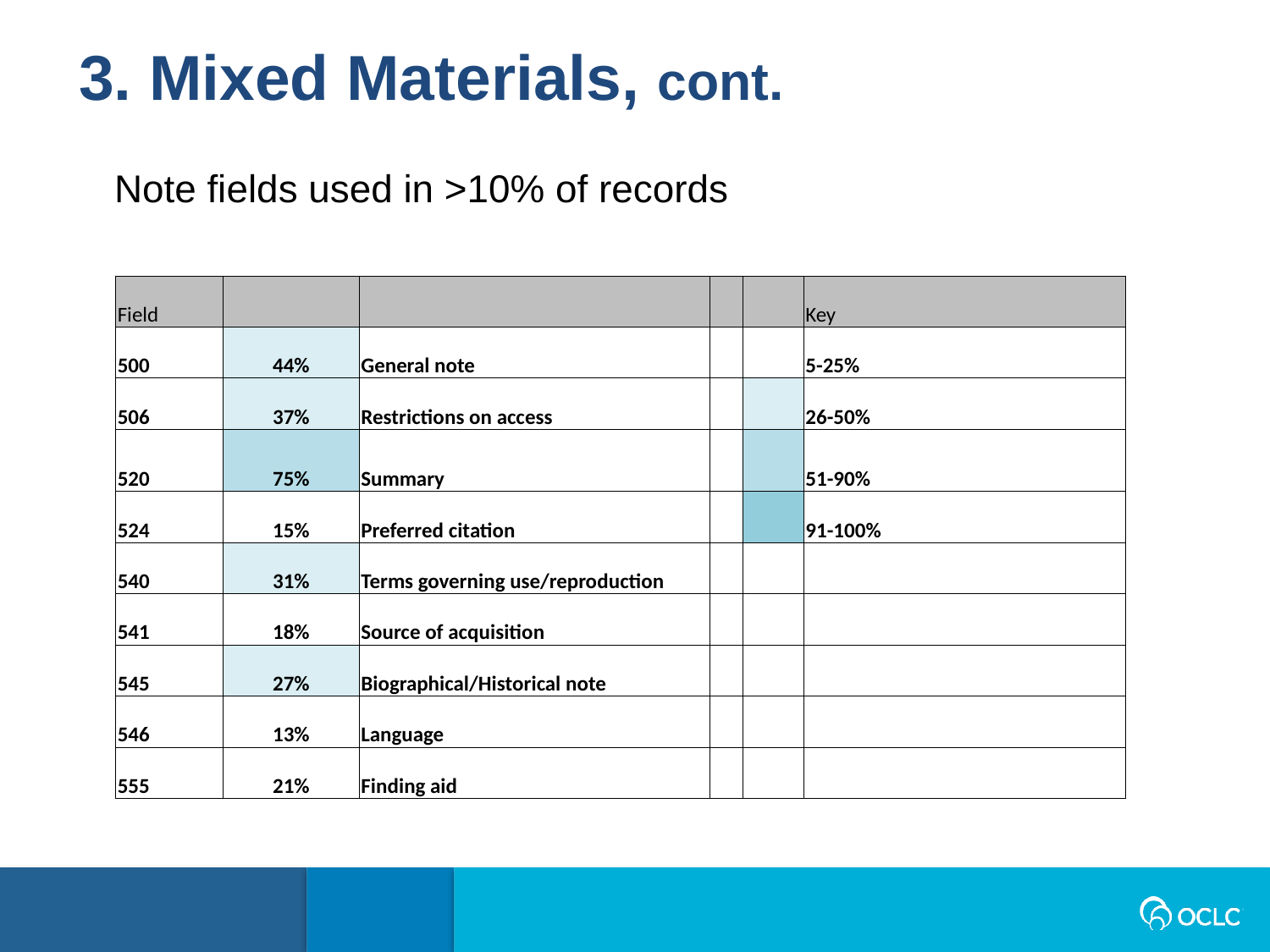

3. Mixed Materials, cont.
Note fields used in >10% of records
| Field |  |  |  |  | Key |
| --- | --- | --- | --- | --- | --- |
| 500 | 44% | General note |  |  | 5-25% |
| 506 | 37% | Restrictions on access |  |  | 26-50% |
| 520 | 75% | Summary |  |  | 51-90% |
| 524 | 15% | Preferred citation |  |  | 91-100% |
| 540 | 31% | Terms governing use/reproduction |  |  |  |
| 541 | 18% | Source of acquisition |  |  |  |
| 545 | 27% | Biographical/Historical note |  |  |  |
| 546 | 13% | Language |  |  |  |
| 555 | 21% | Finding aid |  |  |  |